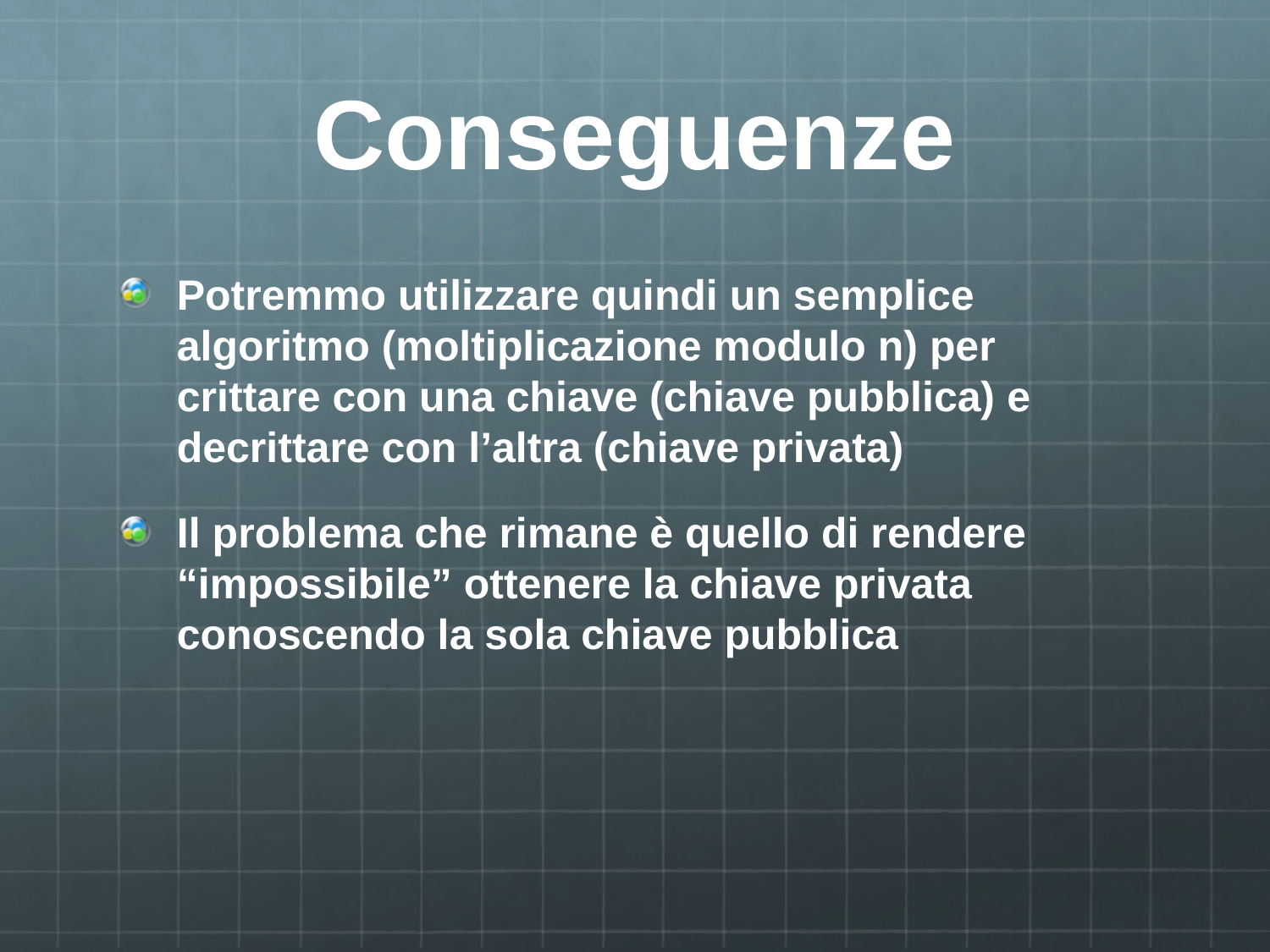

# Conseguenze
Potremmo utilizzare quindi un semplice algoritmo (moltiplicazione modulo n) per crittare con una chiave (chiave pubblica) e decrittare con l’altra (chiave privata)
Il problema che rimane è quello di rendere “impossibile” ottenere la chiave privata conoscendo la sola chiave pubblica